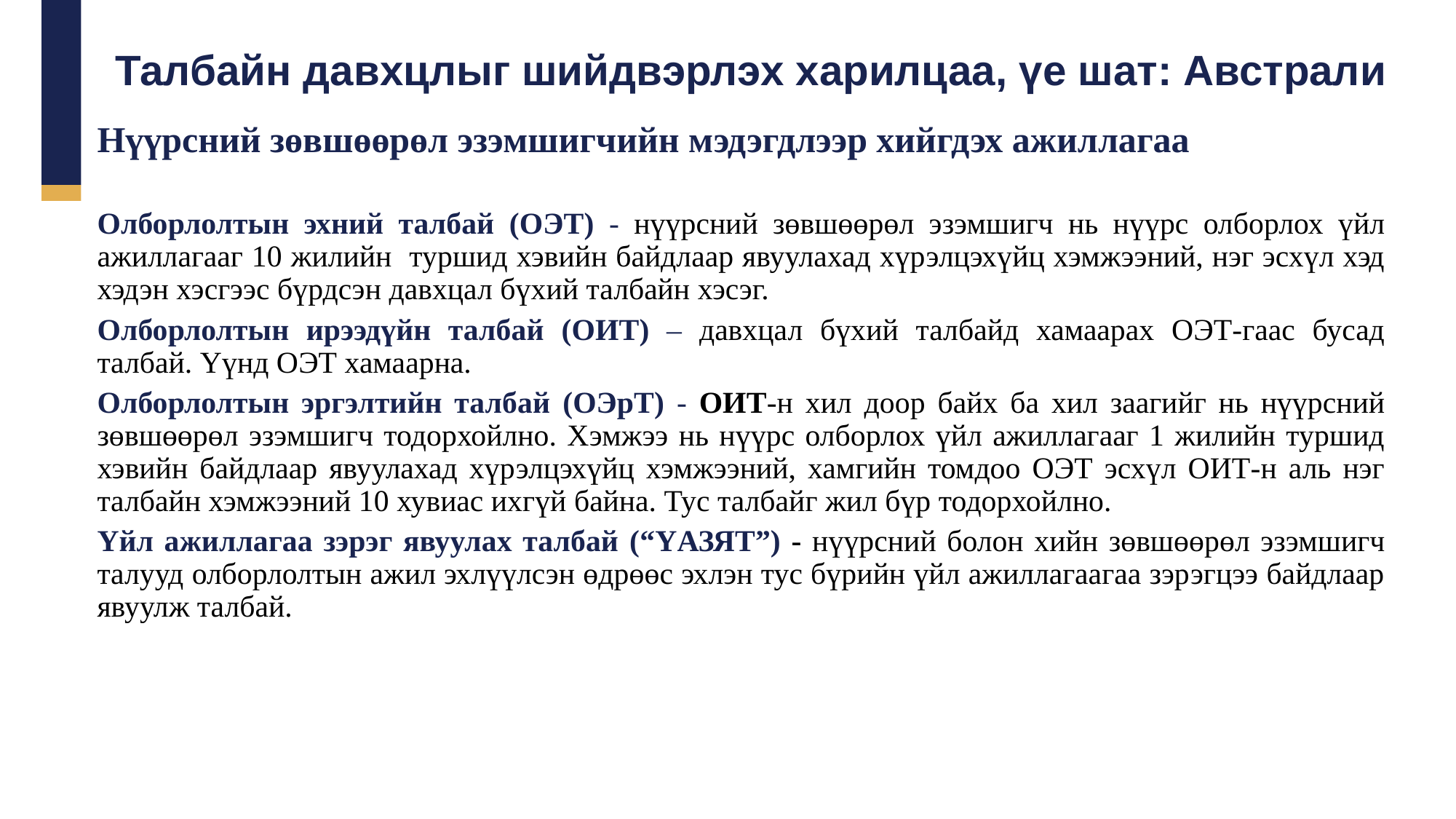

Талбайн давхцлыг шийдвэрлэх харилцаа, үе шат: Австрали
Нүүрсний зөвшөөрөл эзэмшигчийн мэдэгдлээр хийгдэх ажиллагаа

Олборлолтын эхний талбай (ОЭТ) - нүүрсний зөвшөөрөл эзэмшигч нь нүүрс олборлох үйл ажиллагааг 10 жилийн  туршид хэвийн байдлаар явуулахад хүрэлцэхүйц хэмжээний, нэг эсхүл хэд хэдэн хэсгээс бүрдсэн давхцал бүхий талбайн хэсэг.
Олборлолтын ирээдүйн талбай (ОИТ) – давхцал бүхий талбайд хамаарах ОЭТ-гаас бусад талбай. Үүнд ОЭТ хамаарна.
Олборлолтын эргэлтийн талбай (ОЭрТ) - ОИТ-н хил доор байх ба хил заагийг нь нүүрсний зөвшөөрөл эзэмшигч тодорхойлно. Хэмжээ нь нүүрс олборлох үйл ажиллагааг 1 жилийн туршид хэвийн байдлаар явуулахад хүрэлцэхүйц хэмжээний, хамгийн томдоо ОЭТ эсхүл ОИТ-н аль нэг талбайн хэмжээний 10 хувиас ихгүй байна. Тус талбайг жил бүр тодорхойлно.
Үйл ажиллагаа зэрэг явуулах талбай (“ҮАЗЯТ”) - нүүрсний болон хийн зөвшөөрөл эзэмшигч талууд олборлолтын ажил эхлүүлсэн өдрөөс эхлэн тус бүрийн үйл ажиллагаагаа зэрэгцээ байдлаар явуулж талбай.